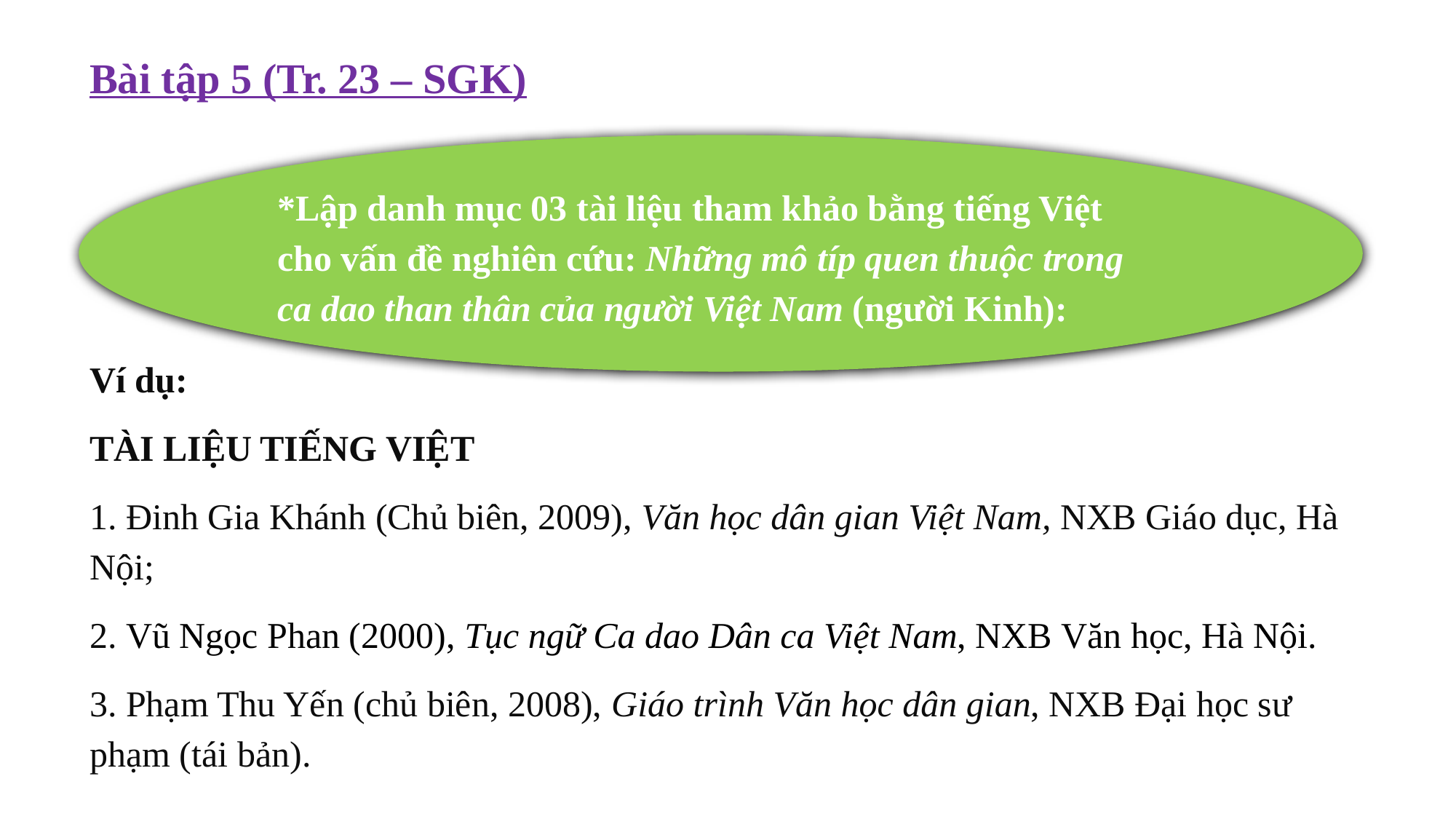

Bài tập 5 (Tr. 23 – SGK)
*Lập danh mục 03 tài liệu tham khảo bằng tiếng Việt cho vấn đề nghiên cứu: Những mô típ quen thuộc trong ca dao than thân của người Việt Nam (người Kinh):
Ví dụ:
TÀI LIỆU TIẾNG VIỆT
1. Đinh Gia Khánh (Chủ biên, 2009), Văn học dân gian Việt Nam, NXB Giáo dục, Hà Nội;
2. Vũ Ngọc Phan (2000), Tục ngữ Ca dao Dân ca Việt Nam, NXB Văn học, Hà Nội.
3. Phạm Thu Yến (chủ biên, 2008), Giáo trình Văn học dân gian, NXB Đại học sư phạm (tái bản).